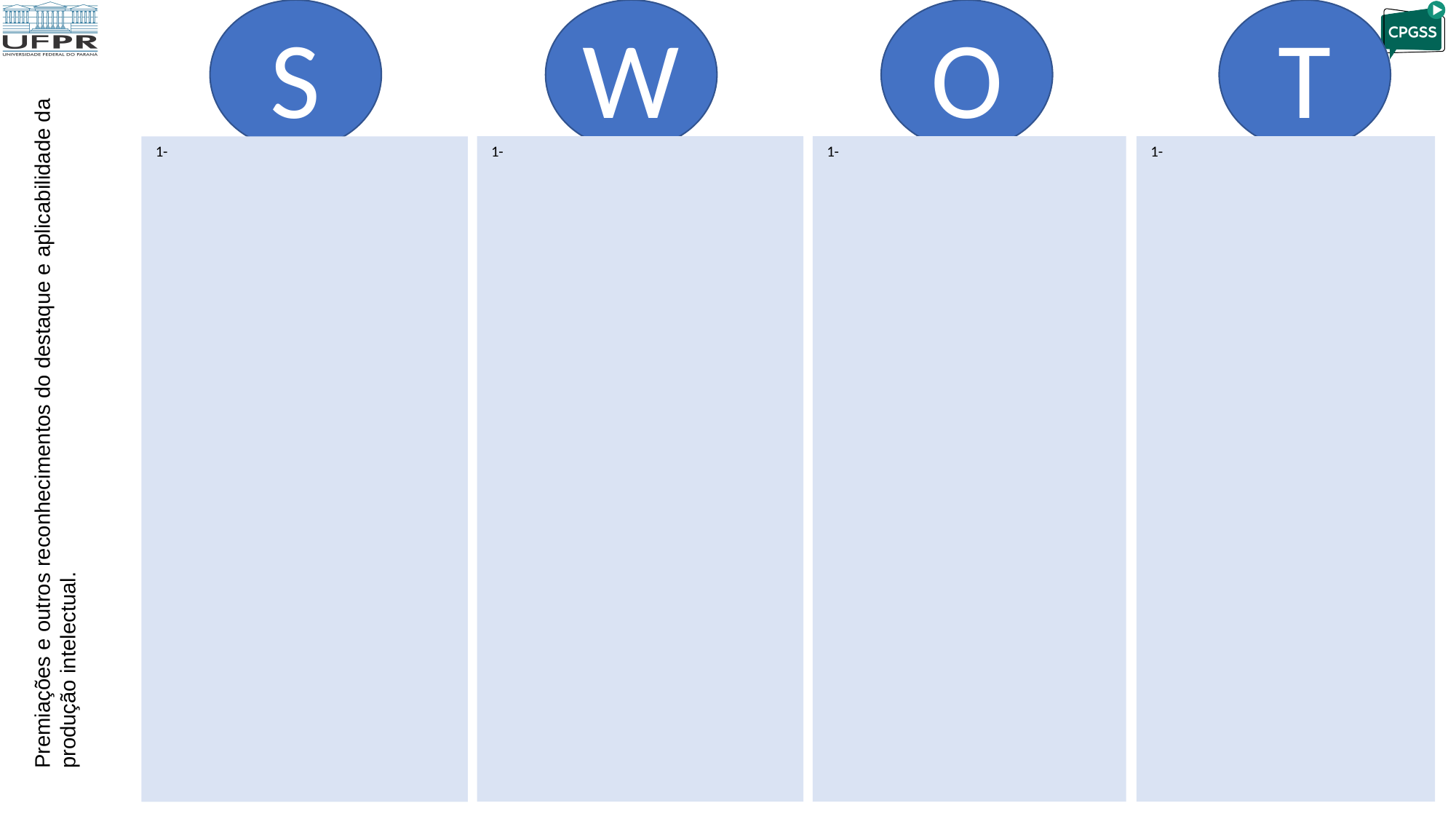

S
W
T
O
Premiações e outros reconhecimentos do destaque e aplicabilidade da produção intelectual.
 1-

 1-

 1-

 1-